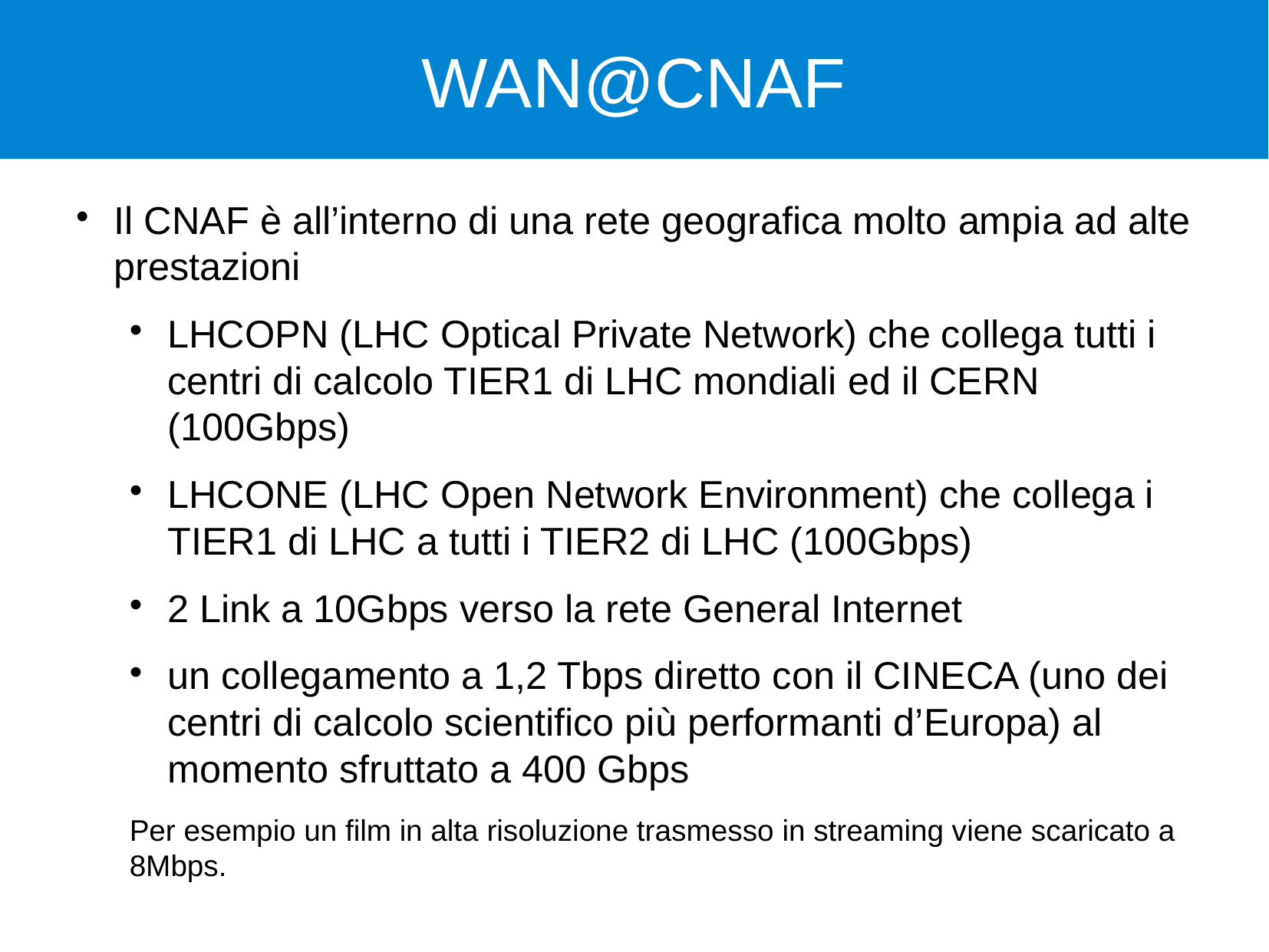

WAN@CNAF
Il CNAF è all’interno di una rete geografica molto ampia ad alte prestazioni
LHCOPN (LHC Optical Private Network) che collega tutti i centri di calcolo TIER1 di LHC mondiali ed il CERN (100Gbps)
LHCONE (LHC Open Network Environment) che collega i TIER1 di LHC a tutti i TIER2 di LHC (100Gbps)
2 Link a 10Gbps verso la rete General Internet
un collegamento a 1,2 Tbps diretto con il CINECA (uno dei centri di calcolo scientifico più performanti d’Europa) al momento sfruttato a 400 Gbps
Per esempio un film in alta risoluzione trasmesso in streaming viene scaricato a 8Mbps.